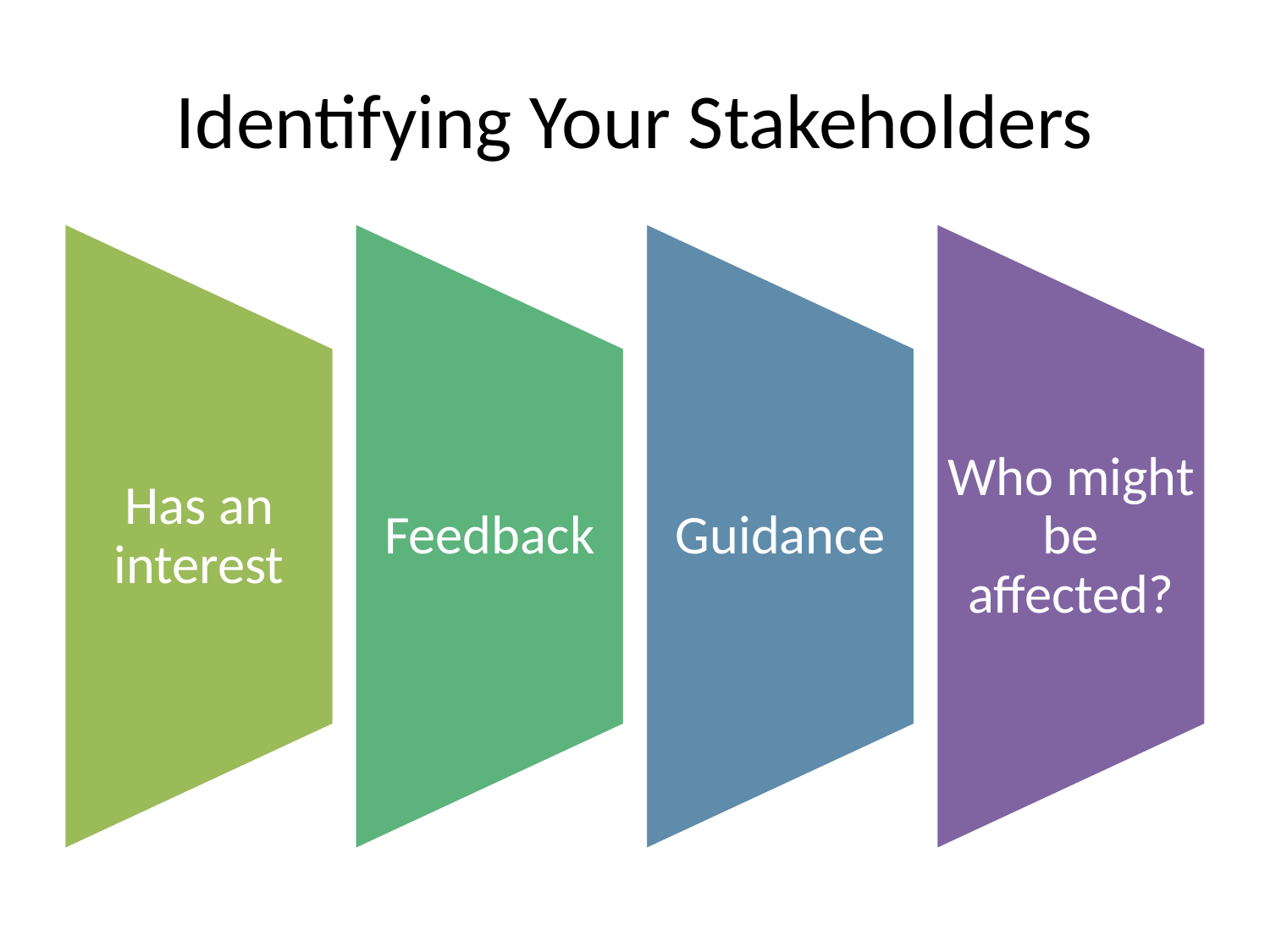

# Identifying Your Stakeholders
Has an interest
Feedback
Guidance
Who might be affected?